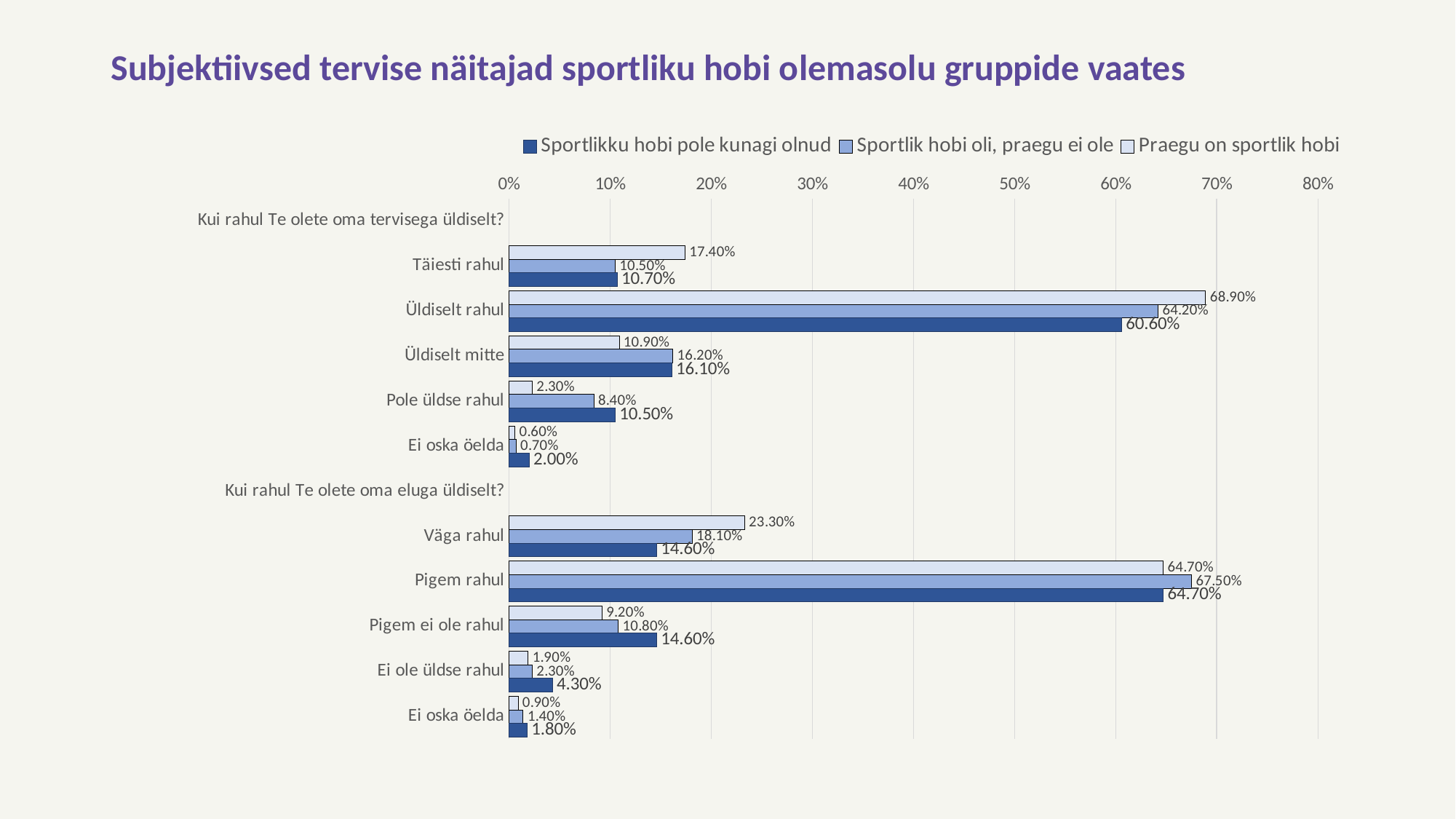

# Subjektiivsed tervise näitajad sportliku hobi olemasolu gruppide vaates

### Chart

| Category | Praegu on sportlik hobi | Sportlik hobi oli, praegu ei ole | Sportlikku hobi pole kunagi olnud |
|---|---|---|---|
| Kui rahul Te olete oma tervisega üldiselt? | None | None | None |
| Täiesti rahul | 0.174 | 0.105 | 0.107 |
| Üldiselt rahul | 0.689 | 0.642 | 0.606 |
| Üldiselt mitte | 0.109 | 0.162 | 0.161 |
| Pole üldse rahul | 0.023 | 0.084 | 0.105 |
| Ei oska öelda | 0.006 | 0.007 | 0.02 |
| Kui rahul Te olete oma eluga üldiselt? | None | None | None |
| Väga rahul | 0.233 | 0.181 | 0.146 |
| Pigem rahul | 0.647 | 0.675 | 0.647 |
| Pigem ei ole rahul | 0.092 | 0.108 | 0.146 |
| Ei ole üldse rahul | 0.019 | 0.023 | 0.043 |
| Ei oska öelda | 0.009 | 0.014 | 0.018 |